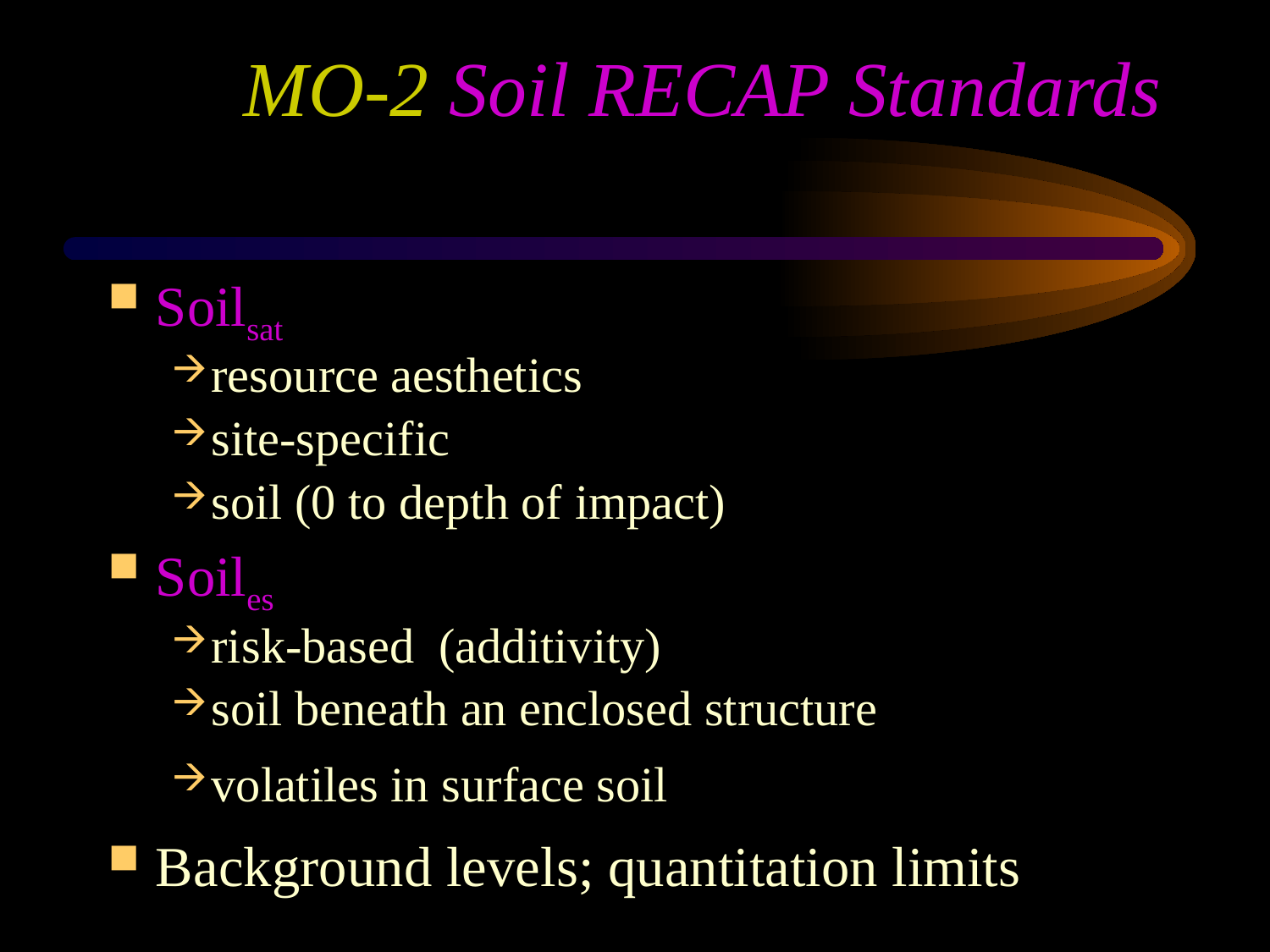

# MO-2 Soil RECAP Standards
Soilsat
resource aesthetics
site-specific
soil (0 to depth of impact)
Soiles
risk-based  (additivity)
soil beneath an enclosed structure
volatiles in surface soil
Background levels; quantitation limits